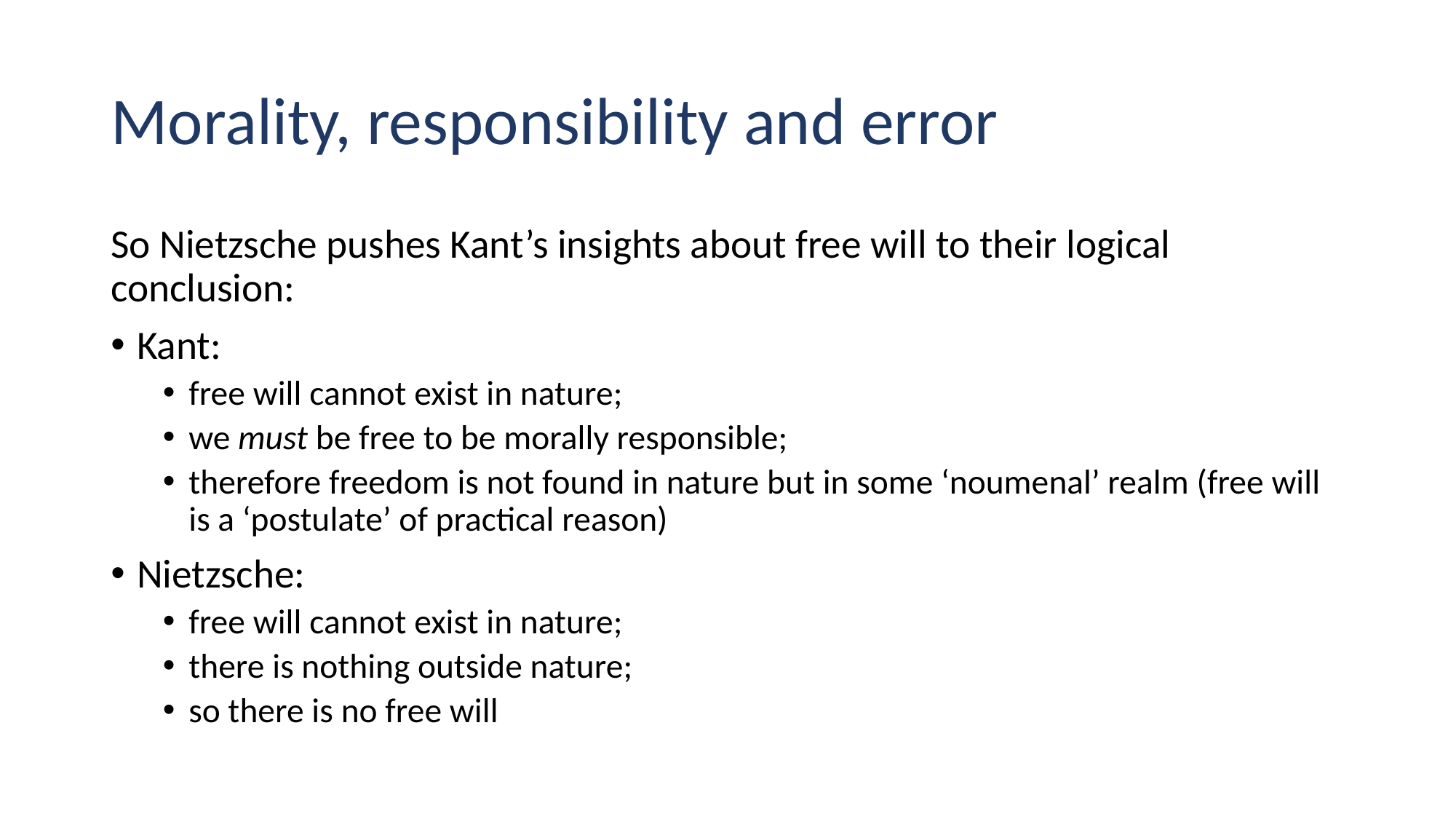

# Morality, responsibility and error
So Nietzsche pushes Kant’s insights about free will to their logical conclusion:
Kant:
free will cannot exist in nature;
we must be free to be morally responsible;
therefore freedom is not found in nature but in some ‘noumenal’ realm (free will is a ‘postulate’ of practical reason)
Nietzsche:
free will cannot exist in nature;
there is nothing outside nature;
so there is no free will